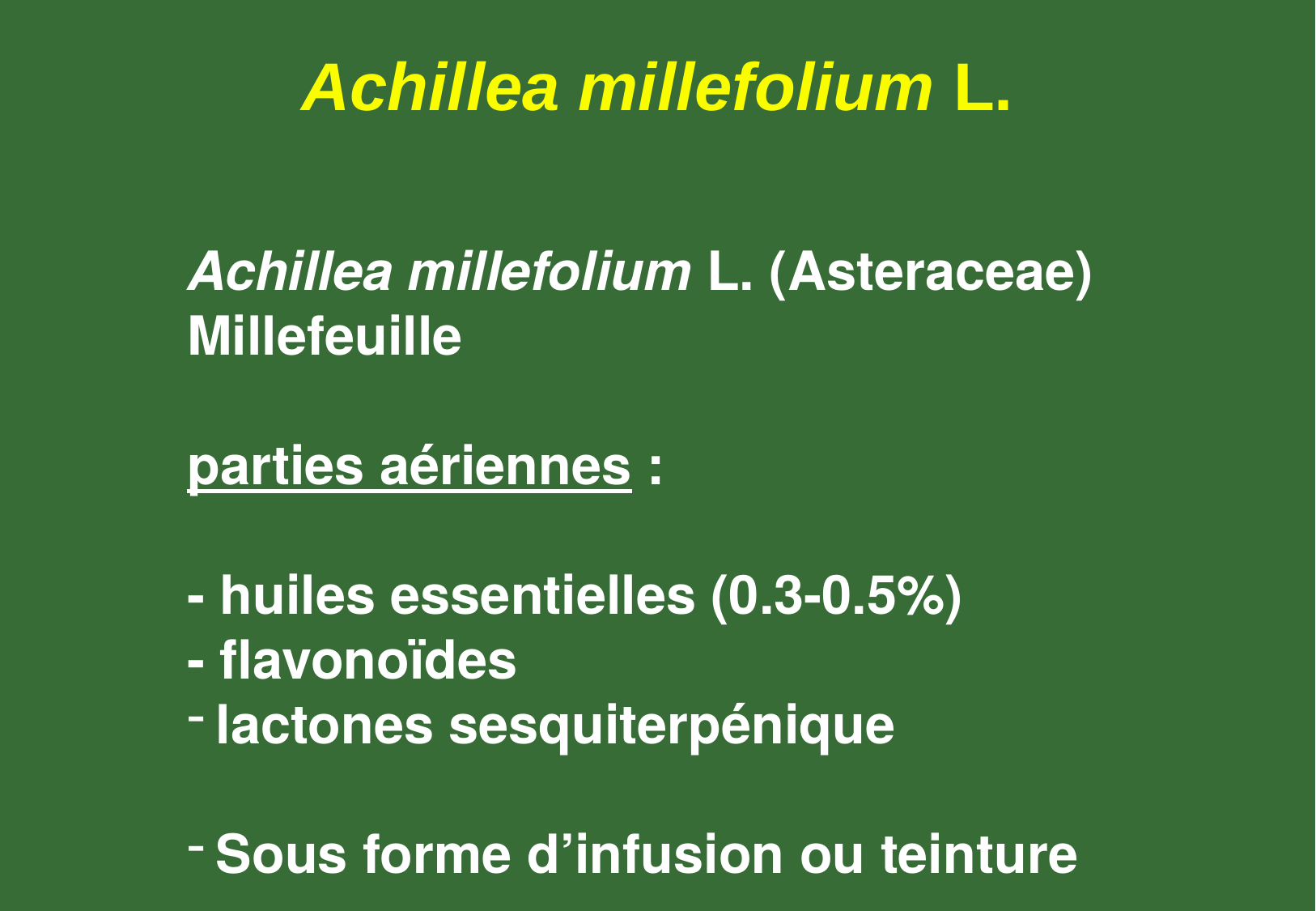

# Achillea millefolium L.

Achillea millefolium L. (Asteraceae)
Millefeuille

parties aériennes :

- huiles essentielles (0.3-0.5%)
- flavonoïdes
lactones sesquiterpénique

Sous forme d’infusion ou teinture